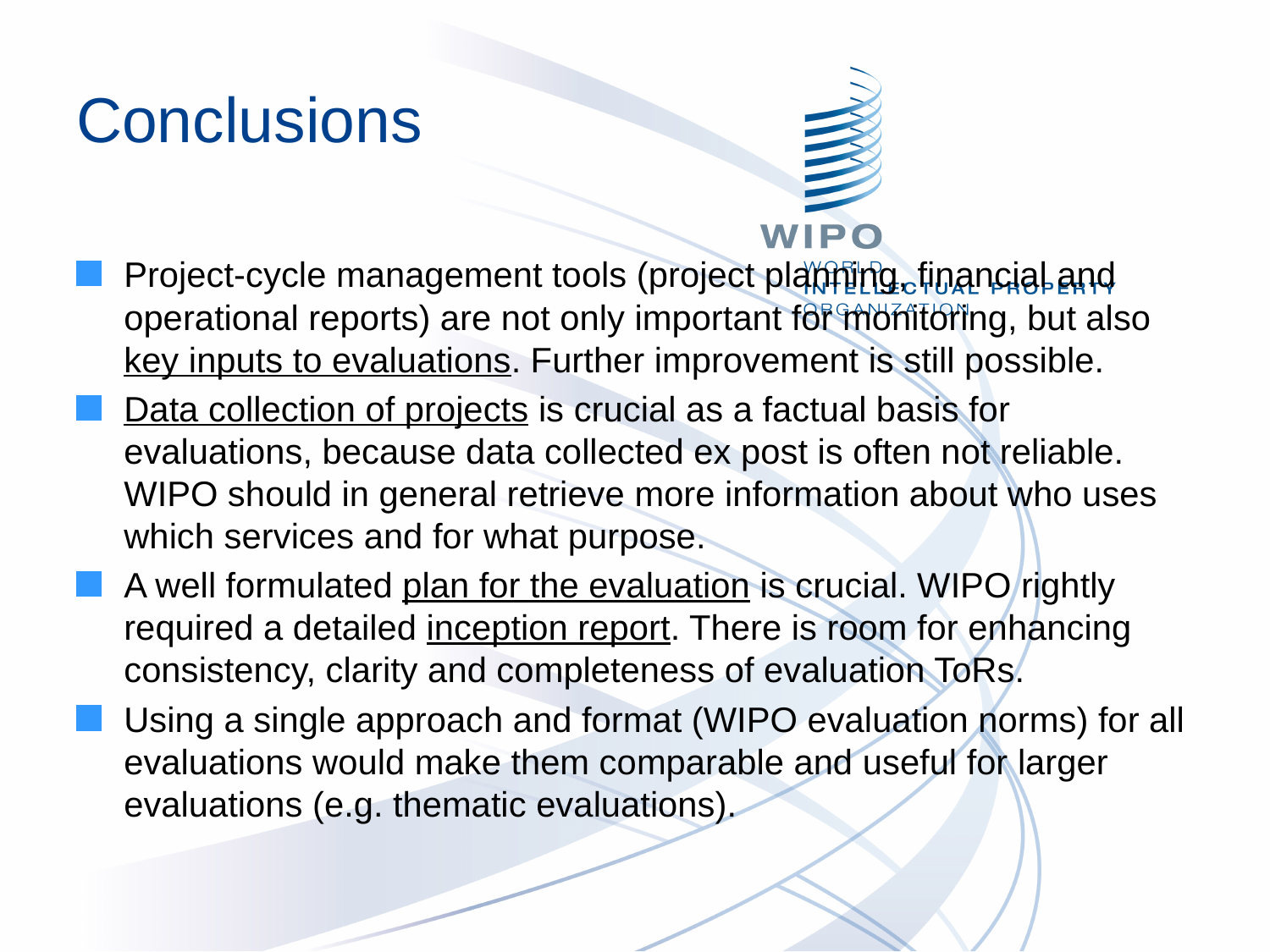

Conclusions
Project-cycle management tools (project planning, financial and operational reports) are not only important for monitoring, but also key inputs to evaluations. Further improvement is still possible.
Data collection of projects is crucial as a factual basis for evaluations, because data collected ex post is often not reliable. WIPO should in general retrieve more information about who uses which services and for what purpose.
A well formulated plan for the evaluation is crucial. WIPO rightly required a detailed inception report. There is room for enhancing consistency, clarity and completeness of evaluation ToRs.
Using a single approach and format (WIPO evaluation norms) for all evaluations would make them comparable and useful for larger evaluations (e.g. thematic evaluations).